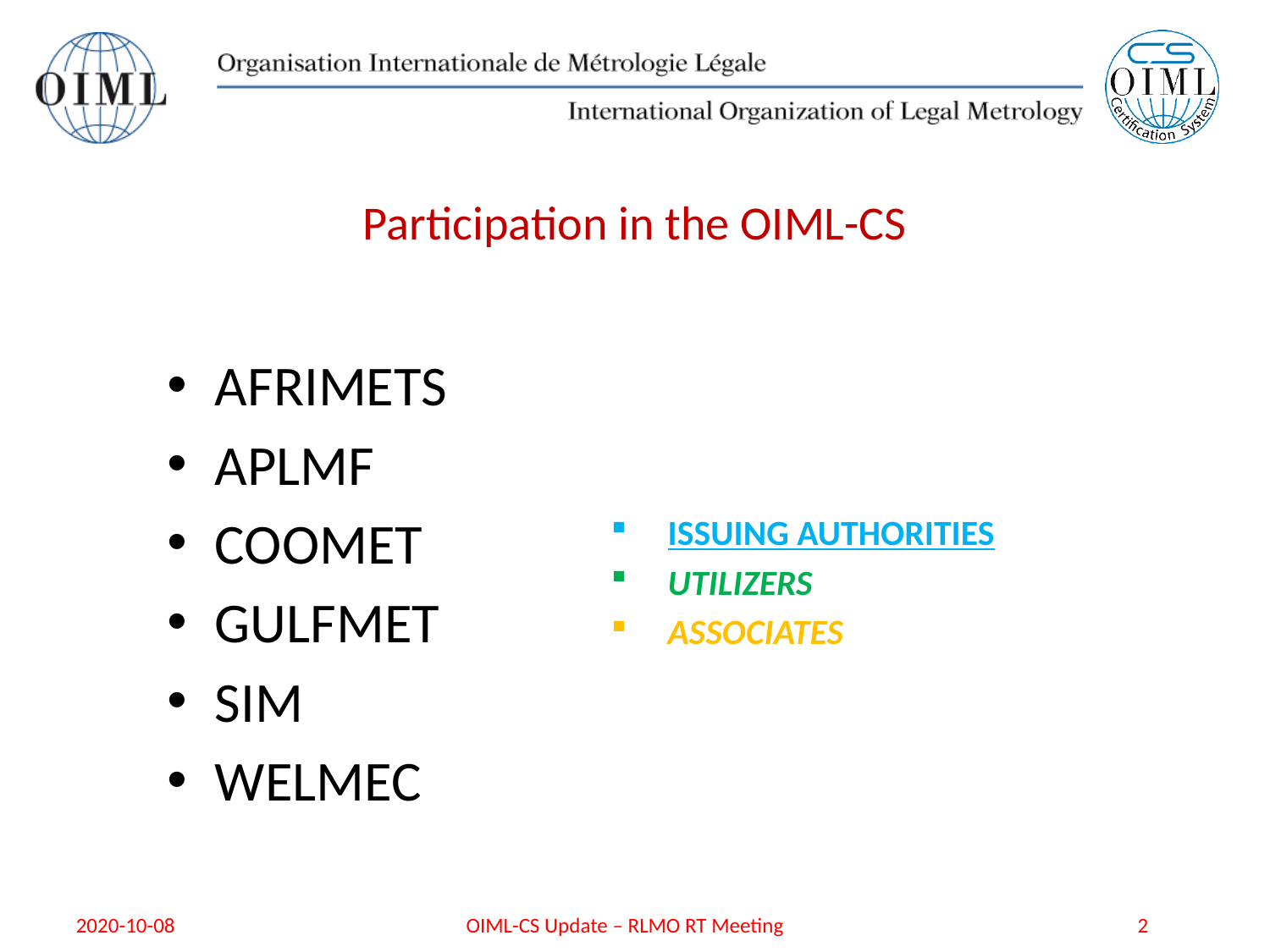

# Participation in the OIML-CS
AFRIMETS
APLMF
COOMET
GULFMET
SIM
WELMEC
ISSUING AUTHORITIES
UTILIZERS
ASSOCIATES
2020-10-08
OIML-CS Update – RLMO RT Meeting
2